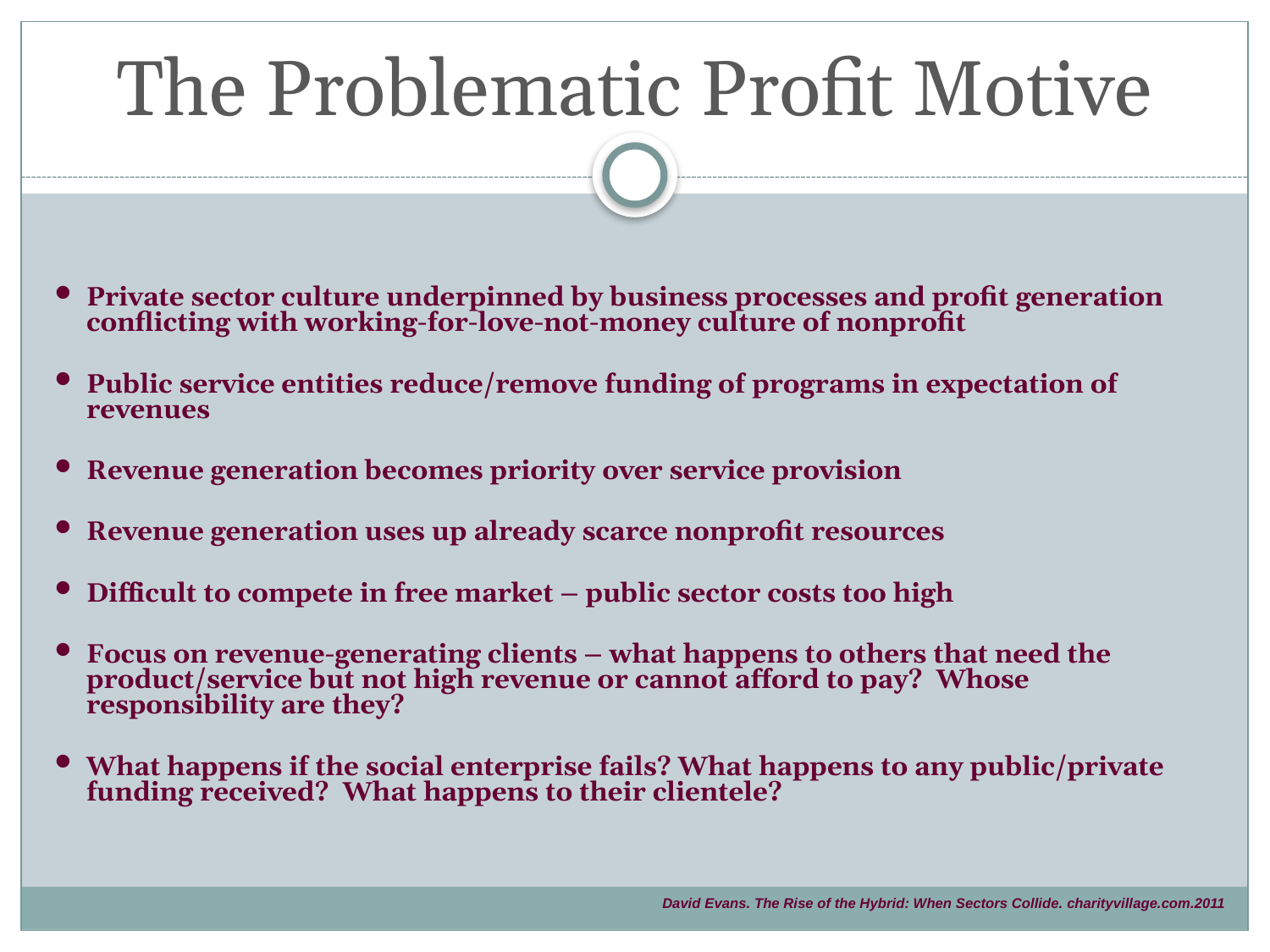

# The Problematic Profit Motive

Private sector culture underpinned by business processes and profit generation conflicting with working-for-love-not-money culture of nonprofit

Public service entities reduce/remove funding of programs in expectation of revenues

Revenue generation becomes priority over service provision

Revenue generation uses up already scarce nonprofit resources

Difficult to compete in free market – public sector costs too high

Focus on revenue-generating clients – what happens to others that need the product/service but not high revenue or cannot afford to pay?  Whose responsibility are they?

What happens if the social enterprise fails? What happens to any public/private funding received?  What happens to their clientele?

David Evans. The Rise of the Hybrid: When Sectors Collide. charityvillage.com.2011